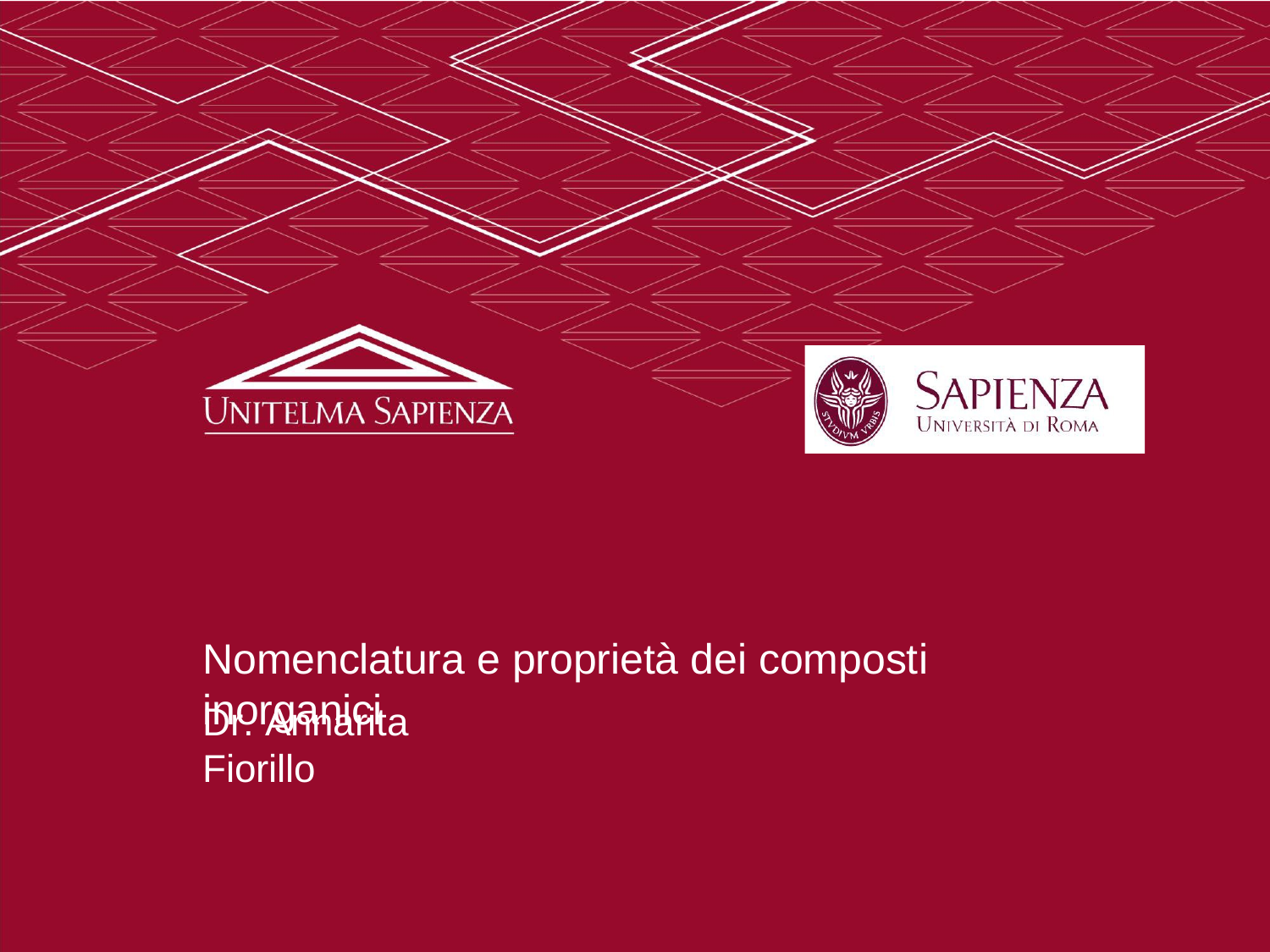

Nomenclatura e proprietà dei composti inorganici
Dr. Annarita Fiorillo